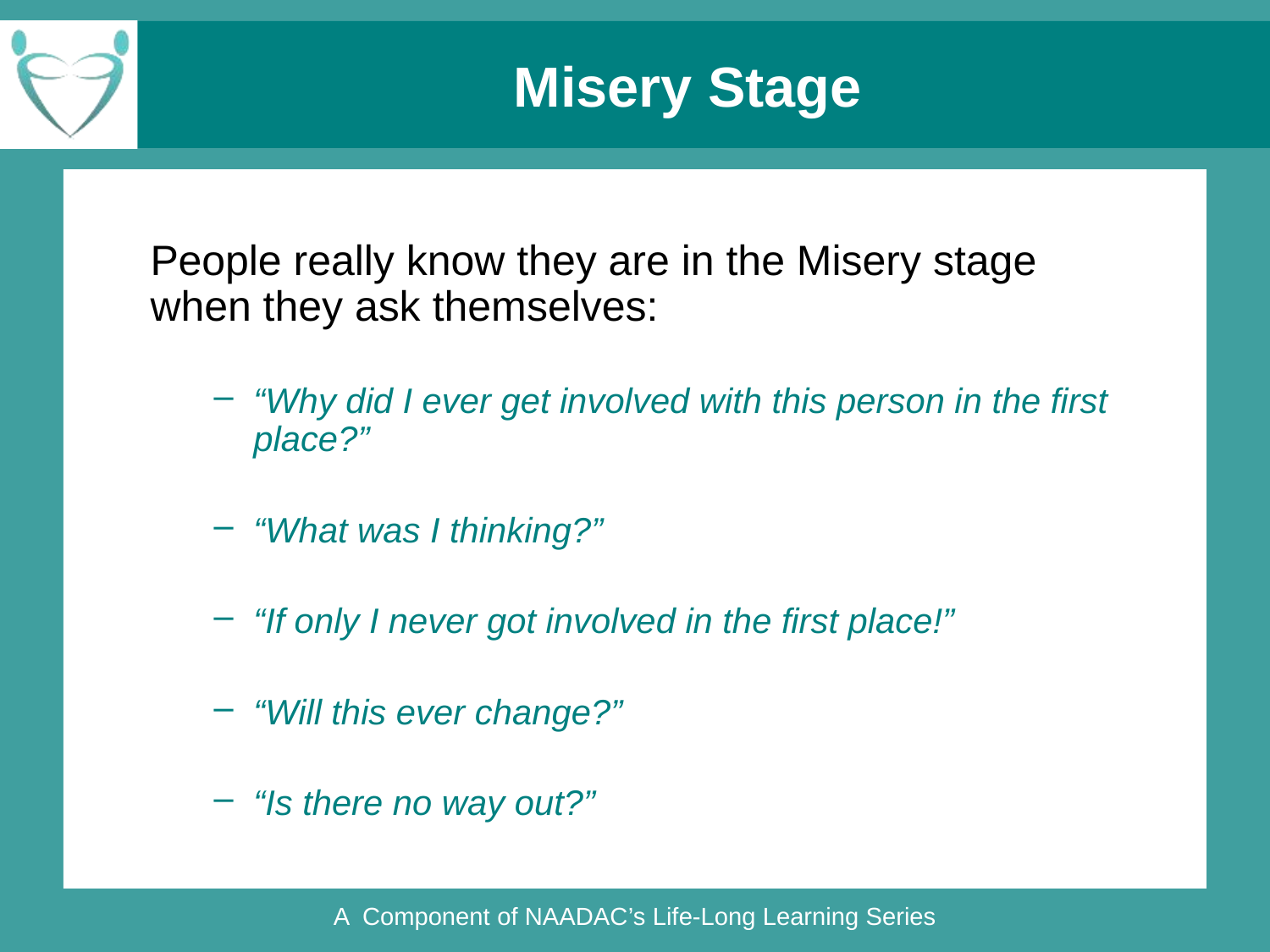

# Misery Stage
People really know they are in the Misery stage when they ask themselves:
“Why did I ever get involved with this person in the first place?”
“What was I thinking?”
“If only I never got involved in the first place!”
“Will this ever change?”
“Is there no way out?”